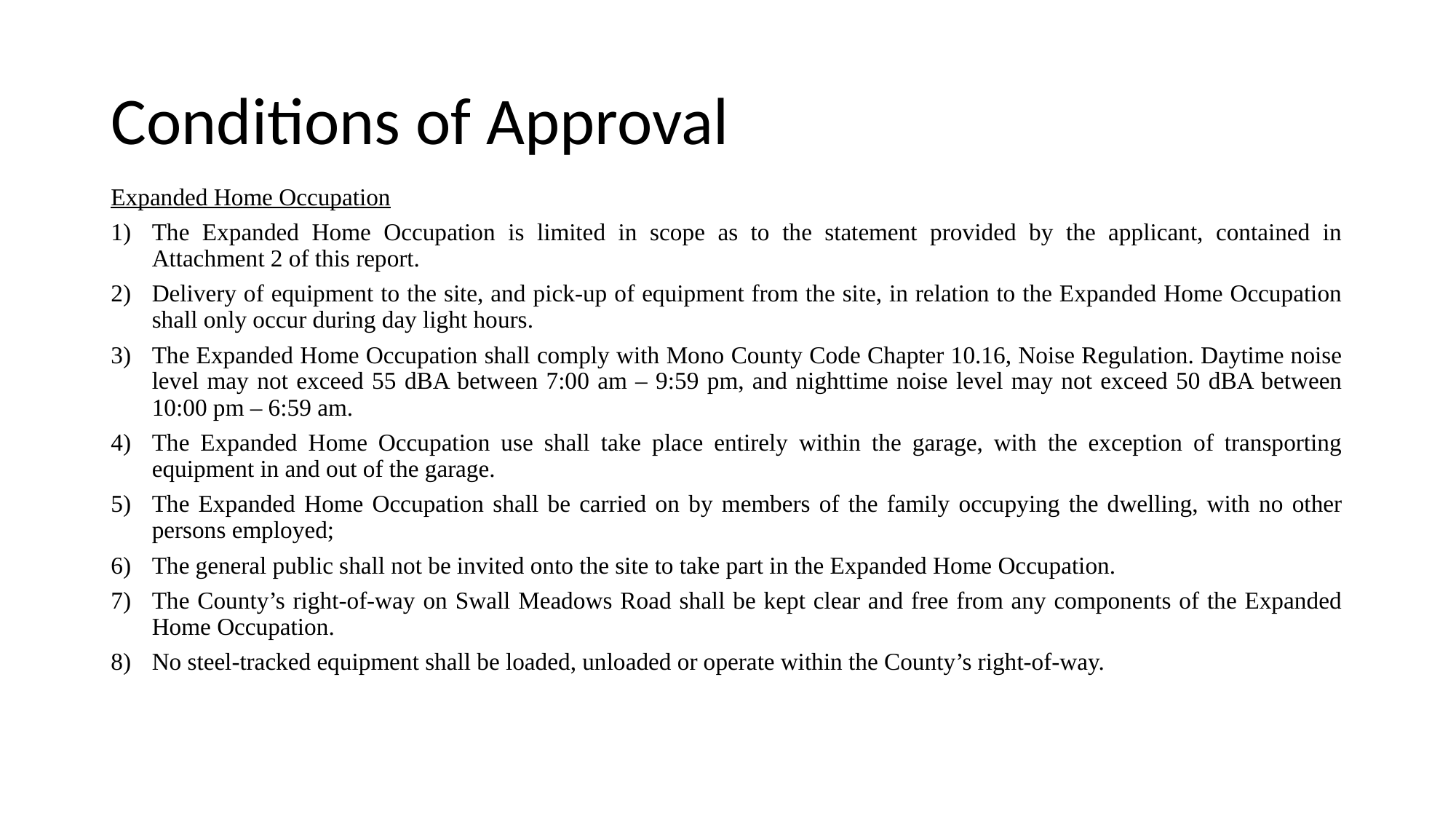

# Conditions of Approval
Expanded Home Occupation
The Expanded Home Occupation is limited in scope as to the statement provided by the applicant, contained in Attachment 2 of this report.
Delivery of equipment to the site, and pick-up of equipment from the site, in relation to the Expanded Home Occupation shall only occur during day light hours.
The Expanded Home Occupation shall comply with Mono County Code Chapter 10.16, Noise Regulation. Daytime noise level may not exceed 55 dBA between 7:00 am – 9:59 pm, and nighttime noise level may not exceed 50 dBA between 10:00 pm – 6:59 am.
The Expanded Home Occupation use shall take place entirely within the garage, with the exception of transporting equipment in and out of the garage.
The Expanded Home Occupation shall be carried on by members of the family occupying the dwelling, with no other persons employed;
The general public shall not be invited onto the site to take part in the Expanded Home Occupation.
The County’s right-of-way on Swall Meadows Road shall be kept clear and free from any components of the Expanded Home Occupation.
No steel-tracked equipment shall be loaded, unloaded or operate within the County’s right-of-way.